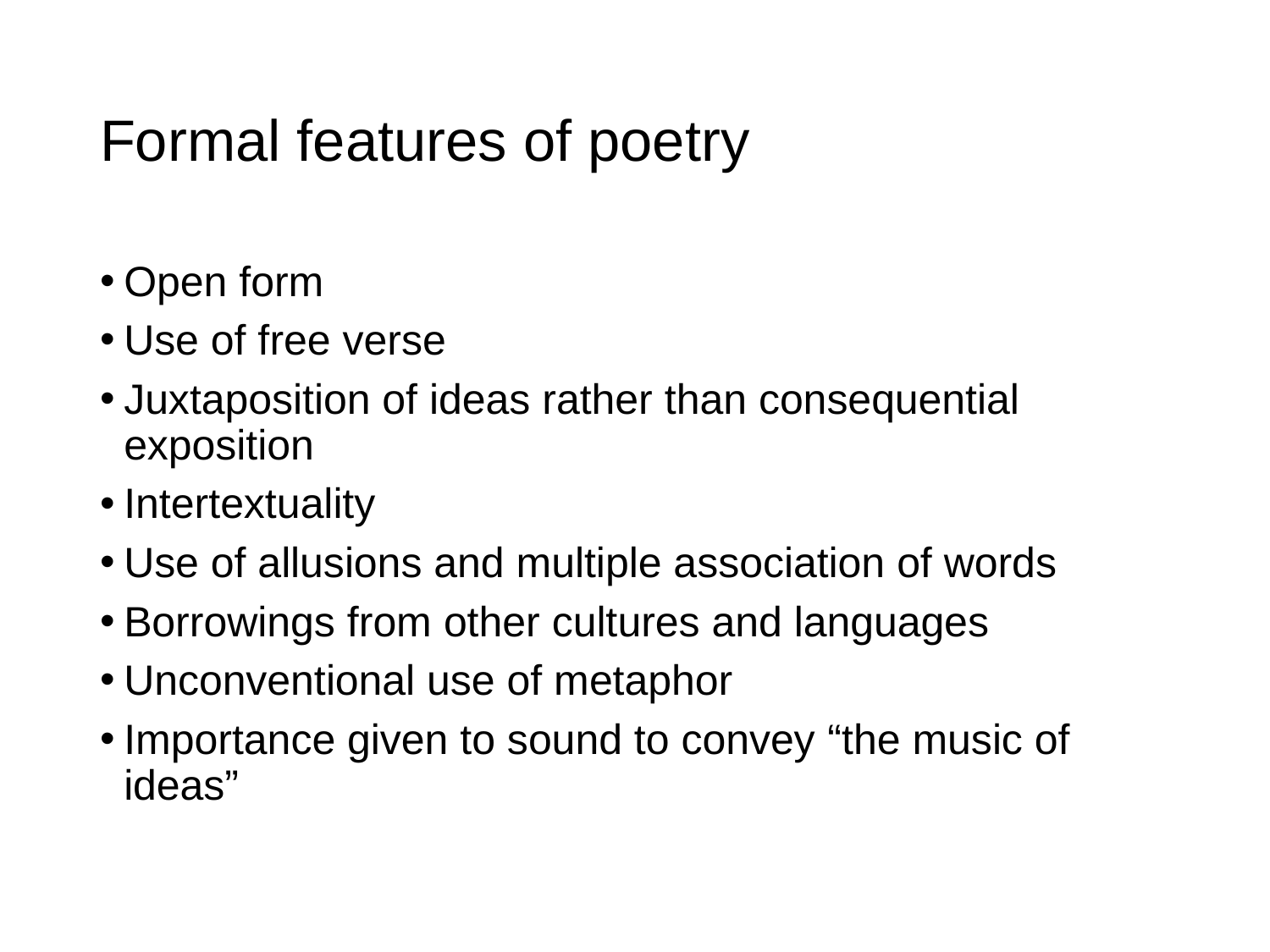

# Formal features of poetry
Open form
Use of free verse
Juxtaposition of ideas rather than consequential exposition
Intertextuality
Use of allusions and multiple association of words
Borrowings from other cultures and languages
Unconventional use of metaphor
Importance given to sound to convey “the music of ideas”